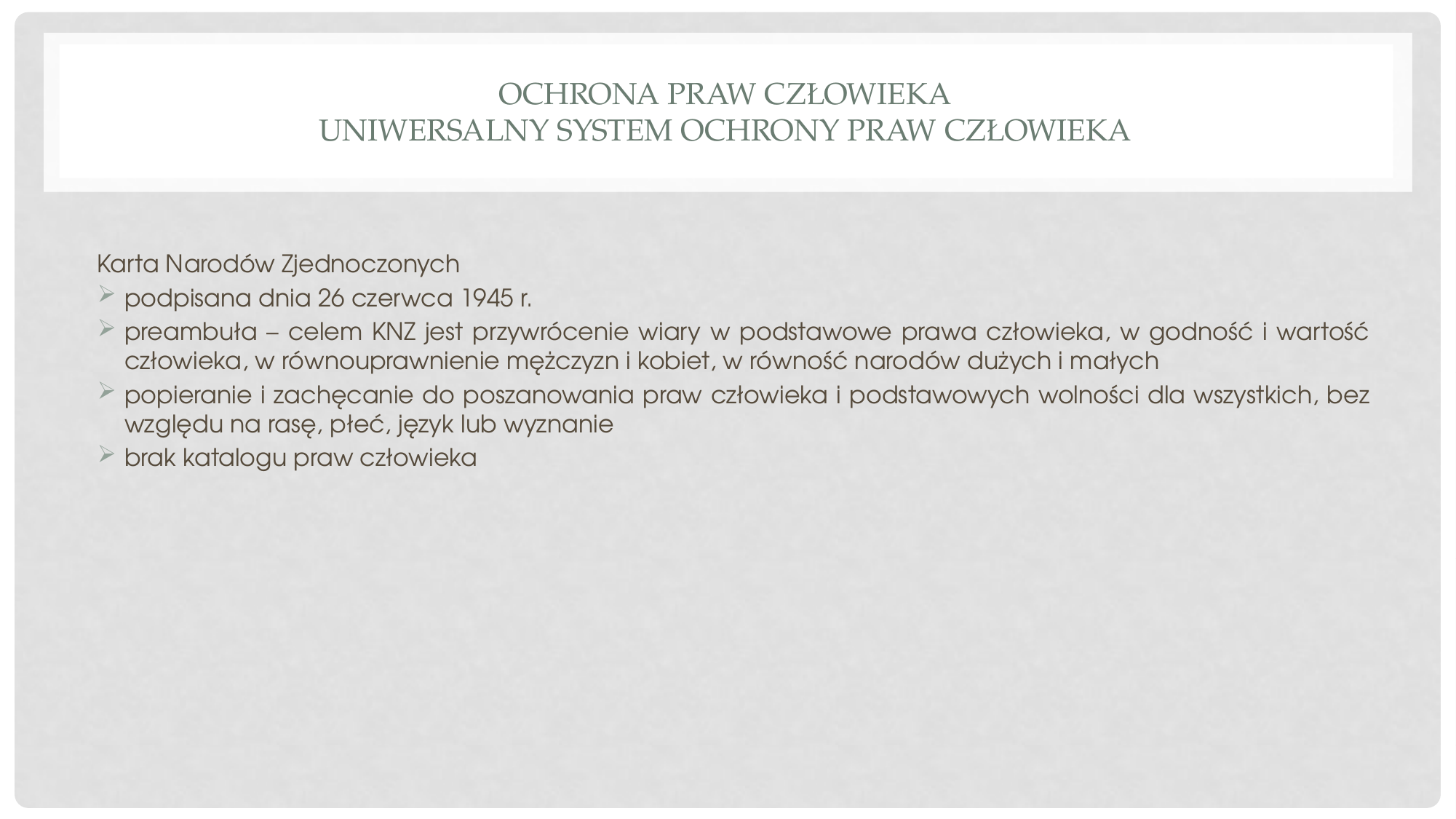

# Ochrona praw człowieka uniwersalny system ochrony praw człowieka

Karta Narodów Zjednoczonych
podpisana dnia 26 czerwca 1945 r.
preambuła – celem KNZ jest przywrócenie wiary w podstawowe prawa człowieka, w godność i wartość człowieka, w równouprawnienie mężczyzn i kobiet, w równość narodów dużych i małych
popieranie i zachęcanie do poszanowania praw człowieka i podstawowych wolności dla wszystkich, bez względu na rasę, płeć, język lub wyznanie
brak katalogu praw człowieka